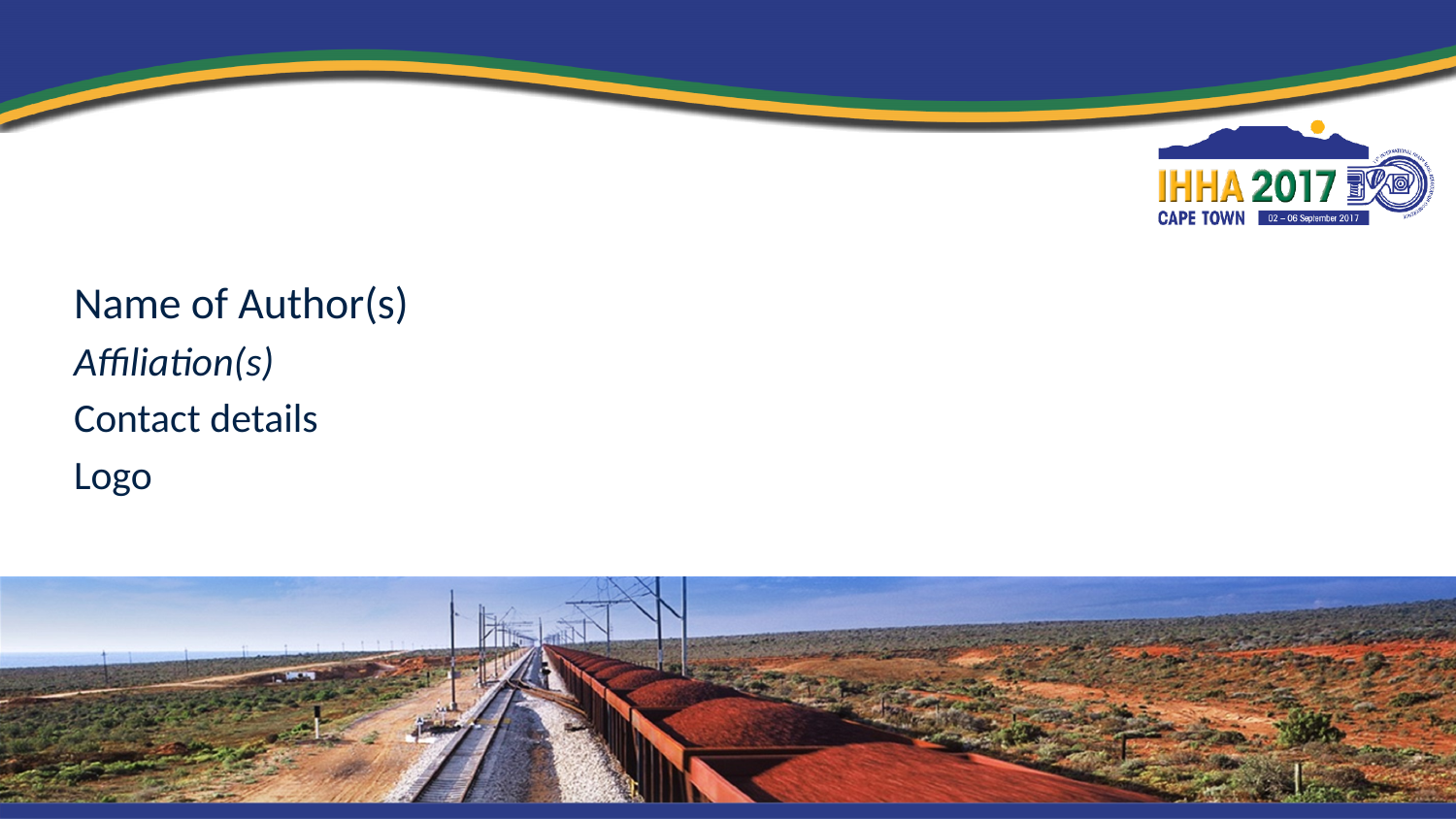

#
Name of Author(s)
Affiliation(s)
Contact details
Logo